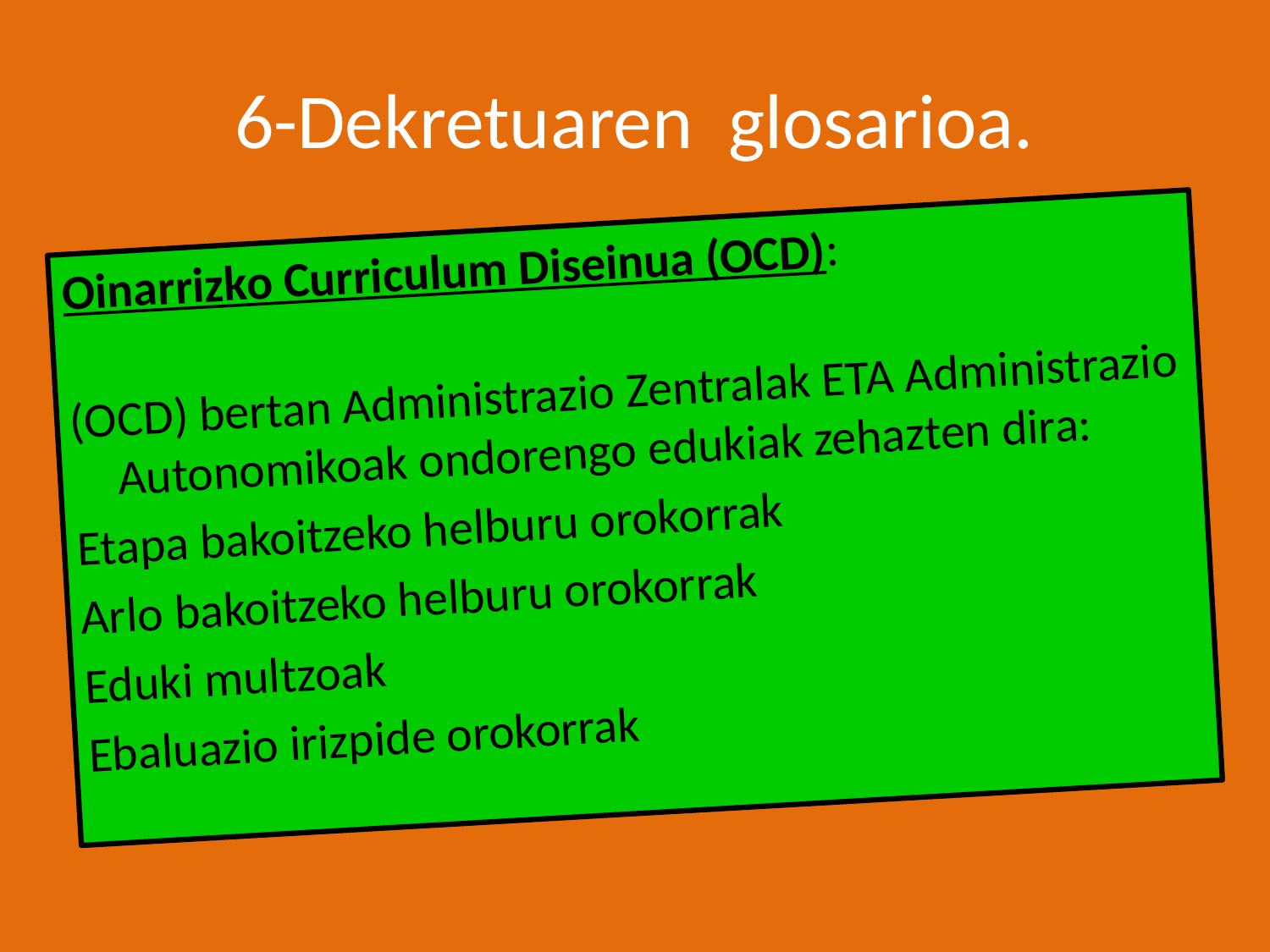

# 6-Dekretuaren  glosarioa.
Oinarrizko Curriculum Diseinua (OCD):

(OCD) bertan Administrazio Zentralak ETA Administrazio Autonomikoak ondorengo edukiak zehazten dira:
Etapa bakoitzeko helburu orokorrak
Arlo bakoitzeko helburu orokorrak
Eduki multzoak
Ebaluazio irizpide orokorrak